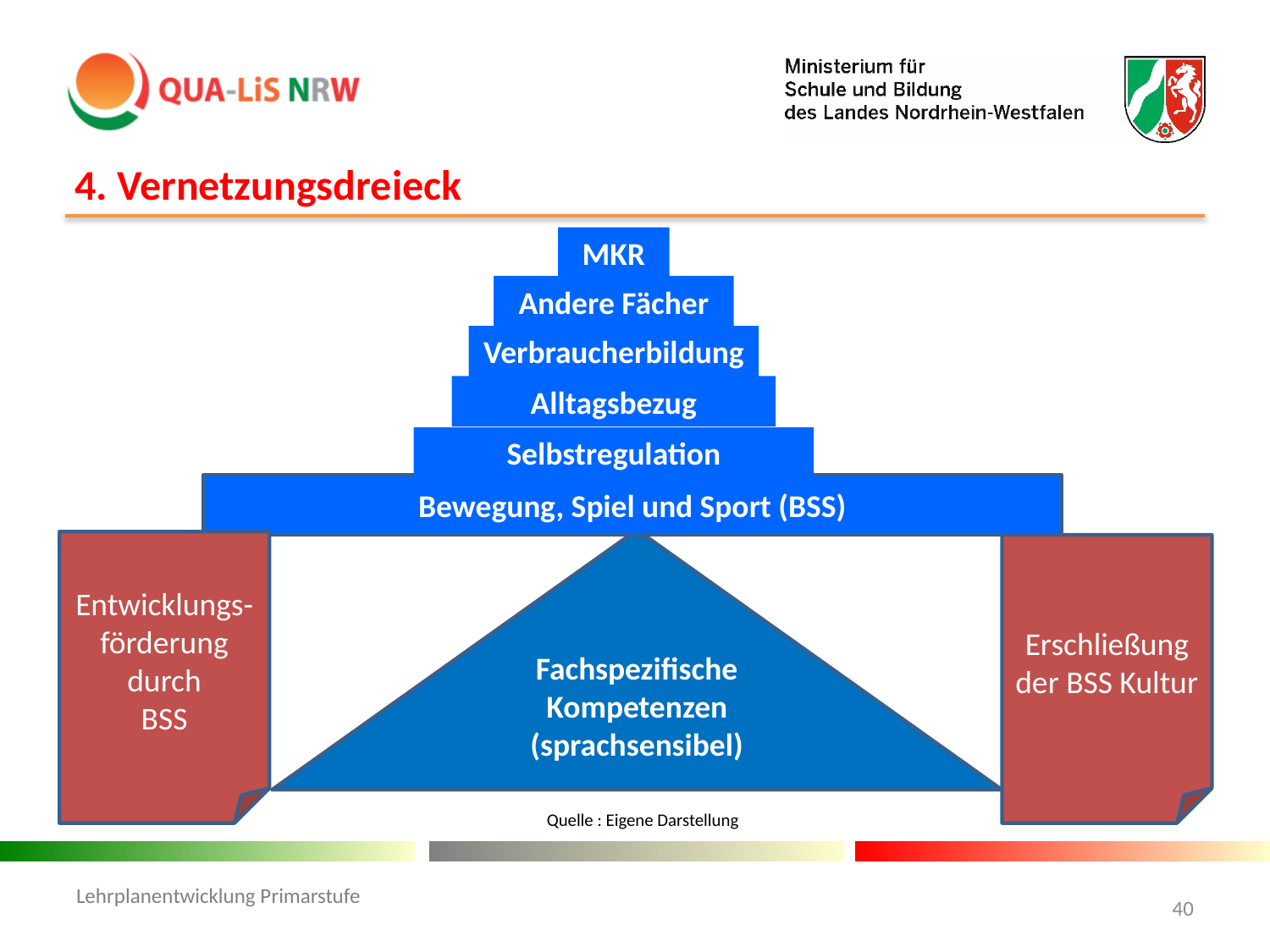

4. Vernetzungsdreieck
MKR
Andere Fächer
Verbraucherbildung
Alltagsbezug
Selbstregulation
Bewegung, Spiel und Sport (BSS)
Fachspezifische Kompetenzen
(sprachsensibel)

Entwicklungs-förderung
durch
BSS
Erschließung der BSS Kultur
Quelle : Eigene Darstellung
Lehrplanentwicklung Primarstufe

40